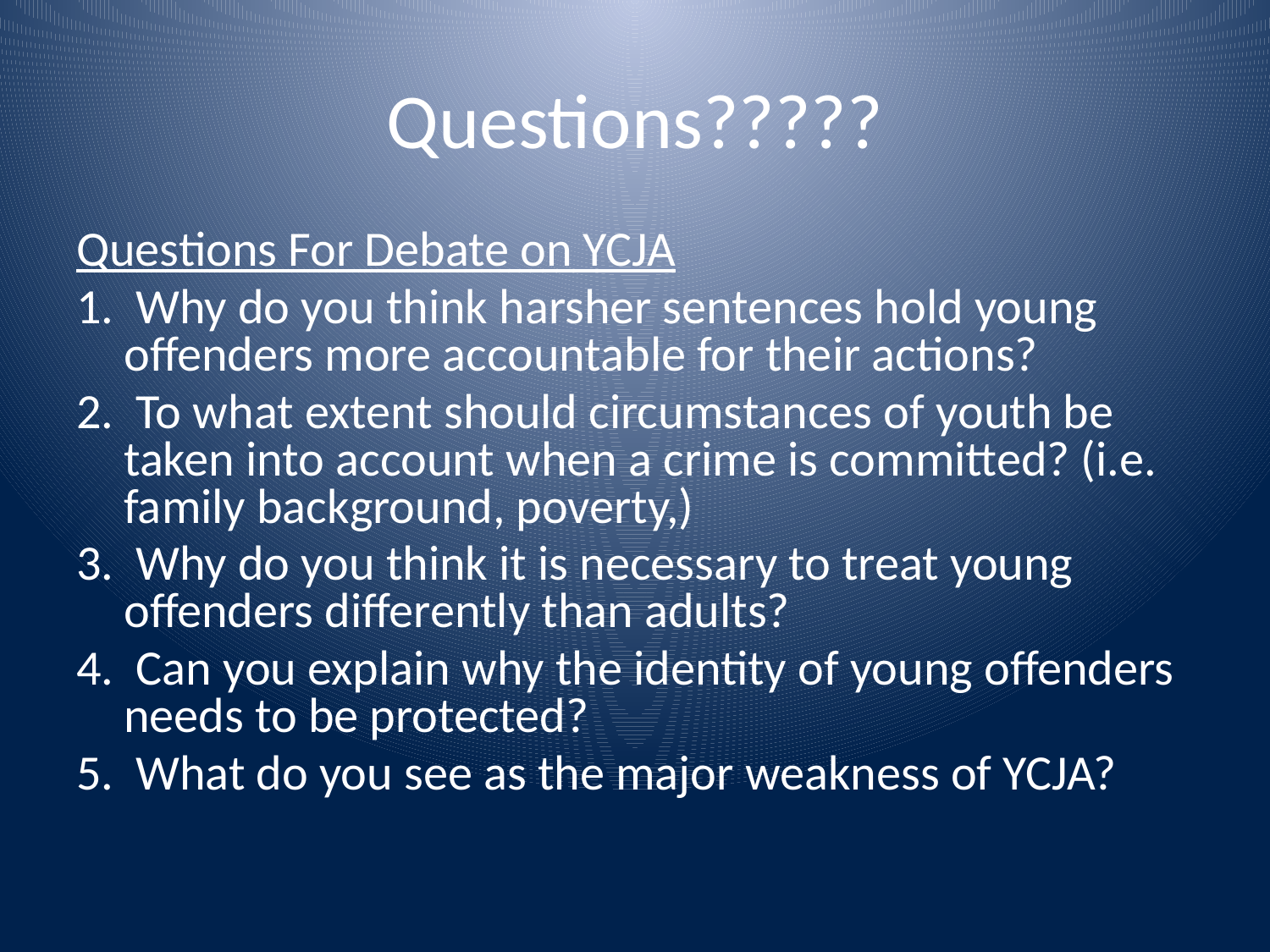

# Questions?????
Questions For Debate on YCJA
1.  Why do you think harsher sentences hold young offenders more accountable for their actions?
2.  To what extent should circumstances of youth be taken into account when a crime is committed? (i.e. family background, poverty,)
3.  Why do you think it is necessary to treat young offenders differently than adults?
4.  Can you explain why the identity of young offenders needs to be protected?
5.  What do you see as the major weakness of YCJA?